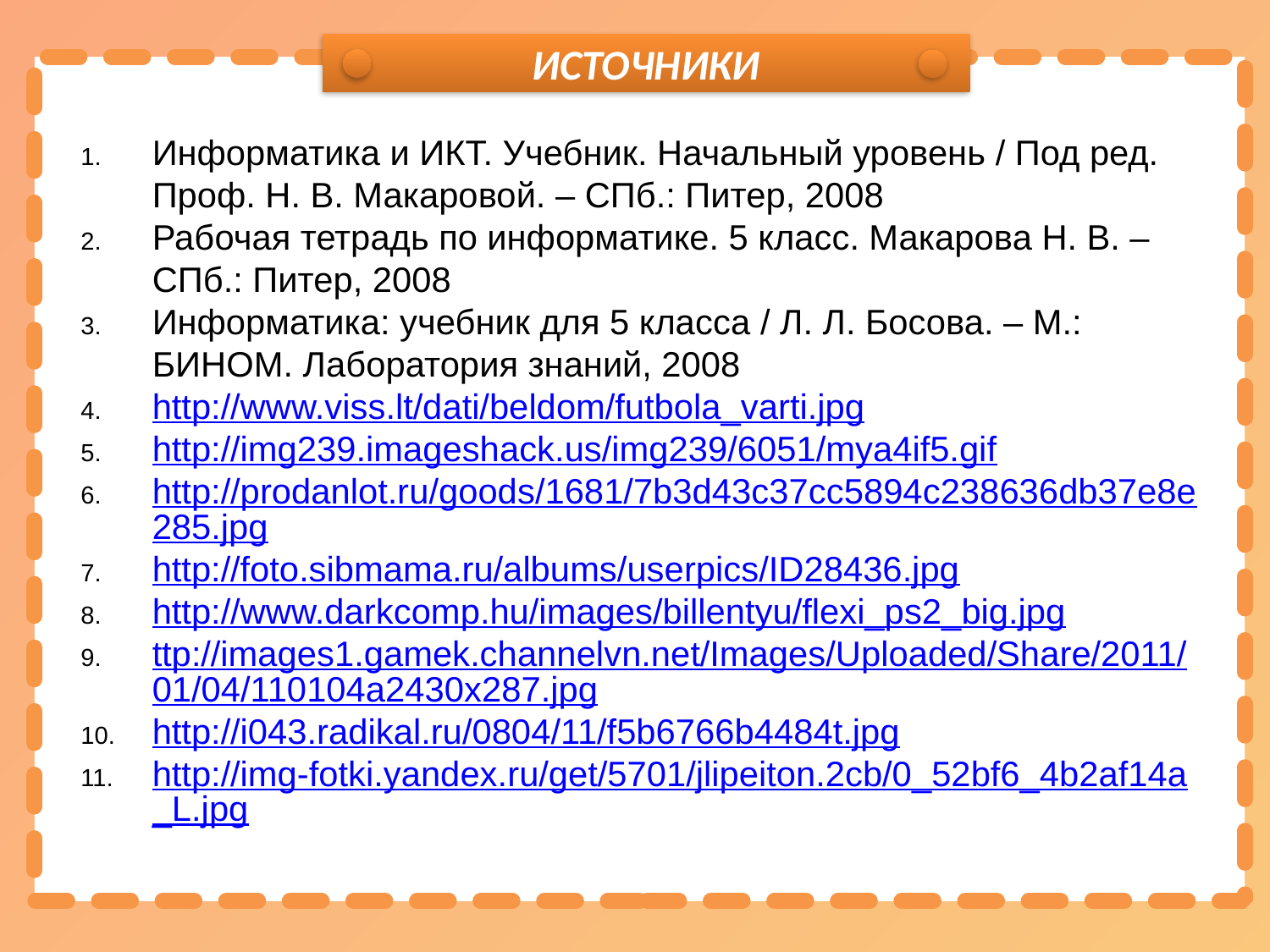

ИСТОЧНИКИ

#
Информатика и ИКТ. Учебник. Начальный уровень / Под ред. Проф. Н. В. Макаровой. – СПб.: Питер, 2008
Рабочая тетрадь по информатике. 5 класс. Макарова Н. В. – СПб.: Питер, 2008
Информатика: учебник для 5 класса / Л. Л. Босова. – М.: БИНОМ. Лаборатория знаний, 2008
http://www.viss.lt/dati/beldom/futbola_varti.jpg
http://img239.imageshack.us/img239/6051/mya4if5.gif
http://prodanlot.ru/goods/1681/7b3d43c37cc5894c238636db37e8e285.jpg
http://foto.sibmama.ru/albums/userpics/ID28436.jpg
http://www.darkcomp.hu/images/billentyu/flexi_ps2_big.jpg
ttp://images1.gamek.channelvn.net/Images/Uploaded/Share/2011/01/04/110104a2430x287.jpg
http://i043.radikal.ru/0804/11/f5b6766b4484t.jpg
http://img-fotki.yandex.ru/get/5701/jlipeiton.2cb/0_52bf6_4b2af14a_L.jpg